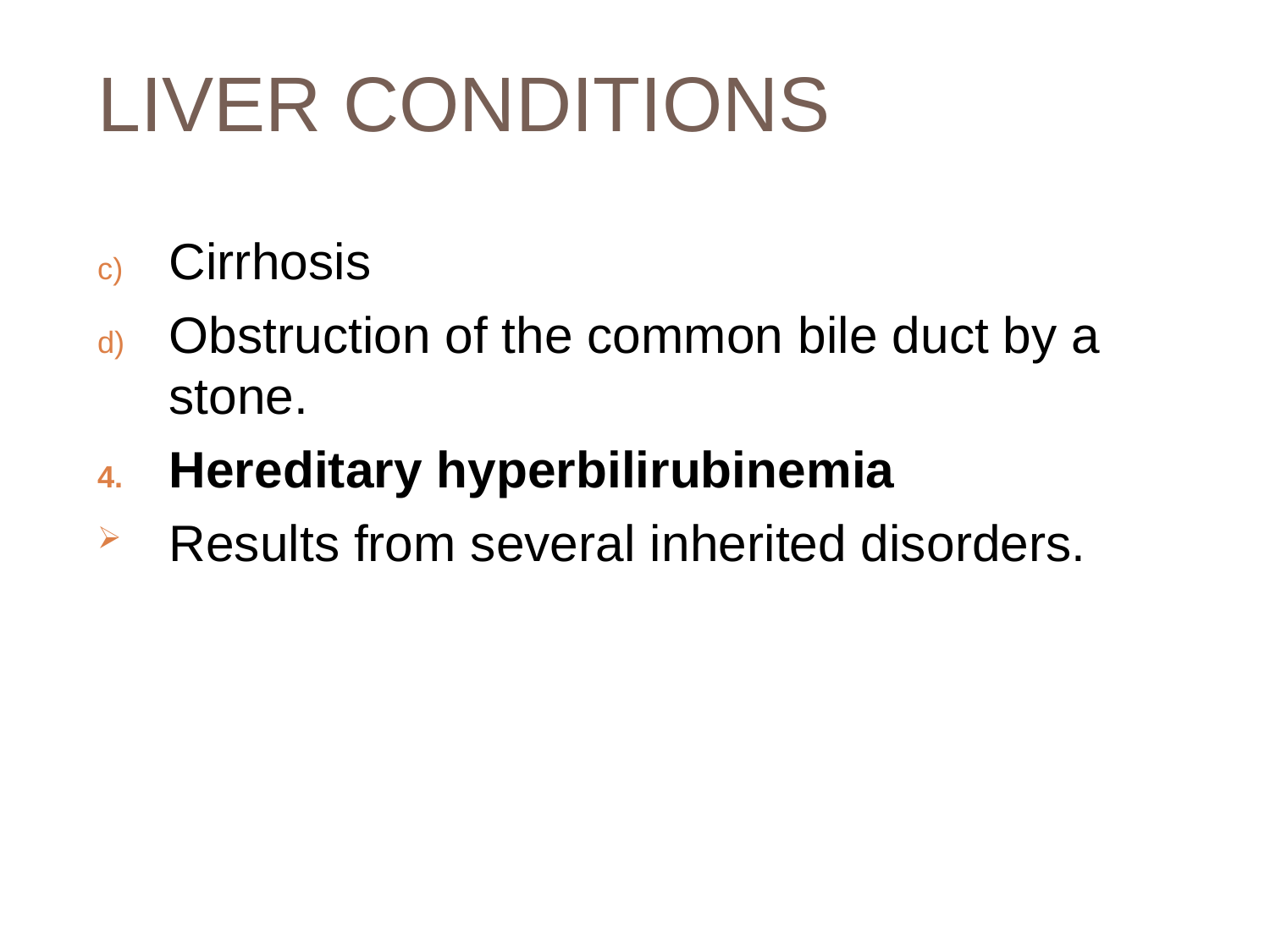

# LIVER CONDITIONS
Cirrhosis
Obstruction of the common bile duct by a stone.
Hereditary hyperbilirubinemia
Results from several inherited disorders.